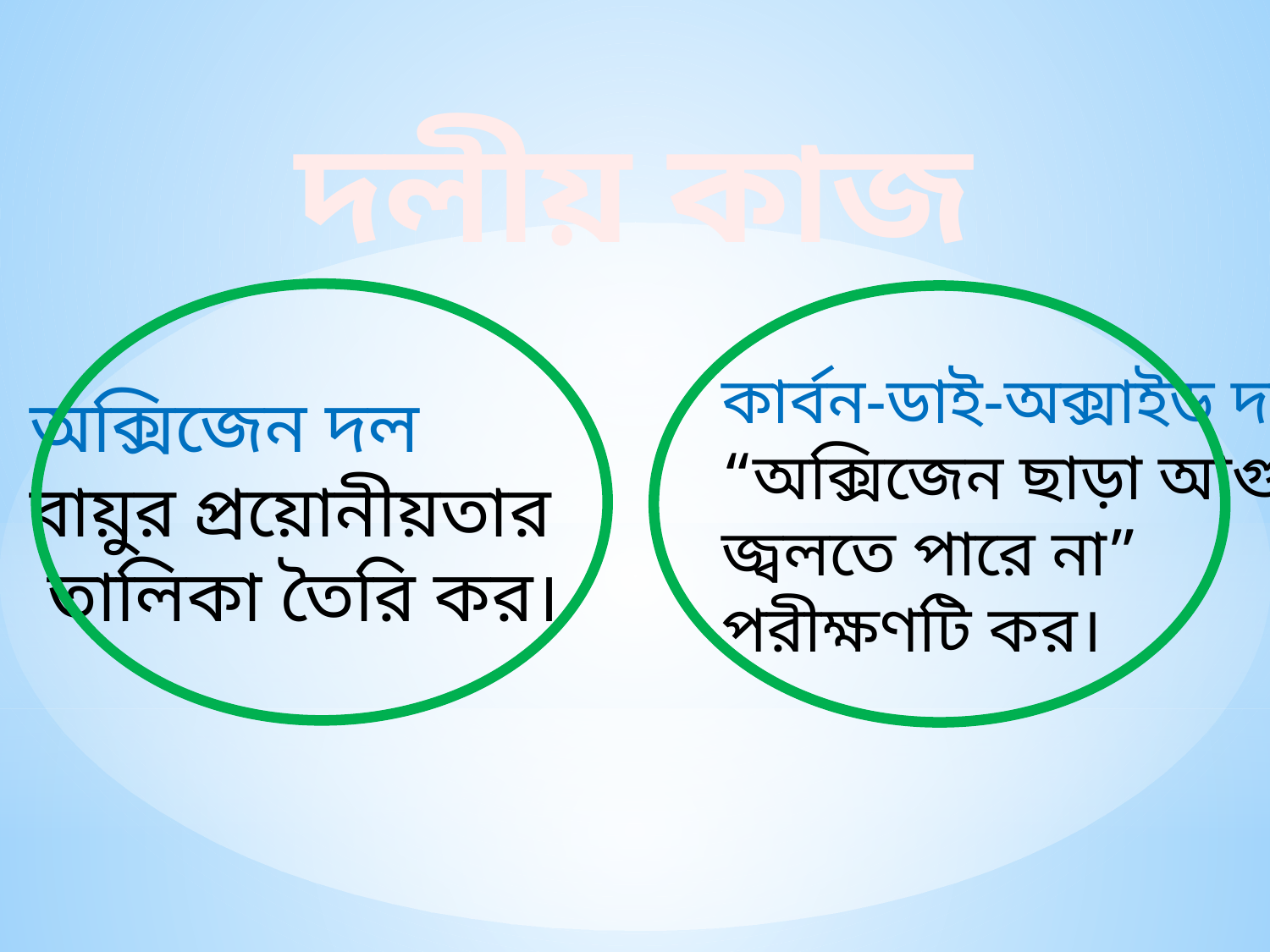

দলীয় কাজ

কার্বন-ডাই-অক্সাইড দল
“অক্সিজেন ছাড়া আগুন
জ্বলতে পারে না”
পরীক্ষণটি কর।

অক্সিজেন দল
বায়ুর প্রয়োনীয়তার
 তালিকা তৈরি কর।